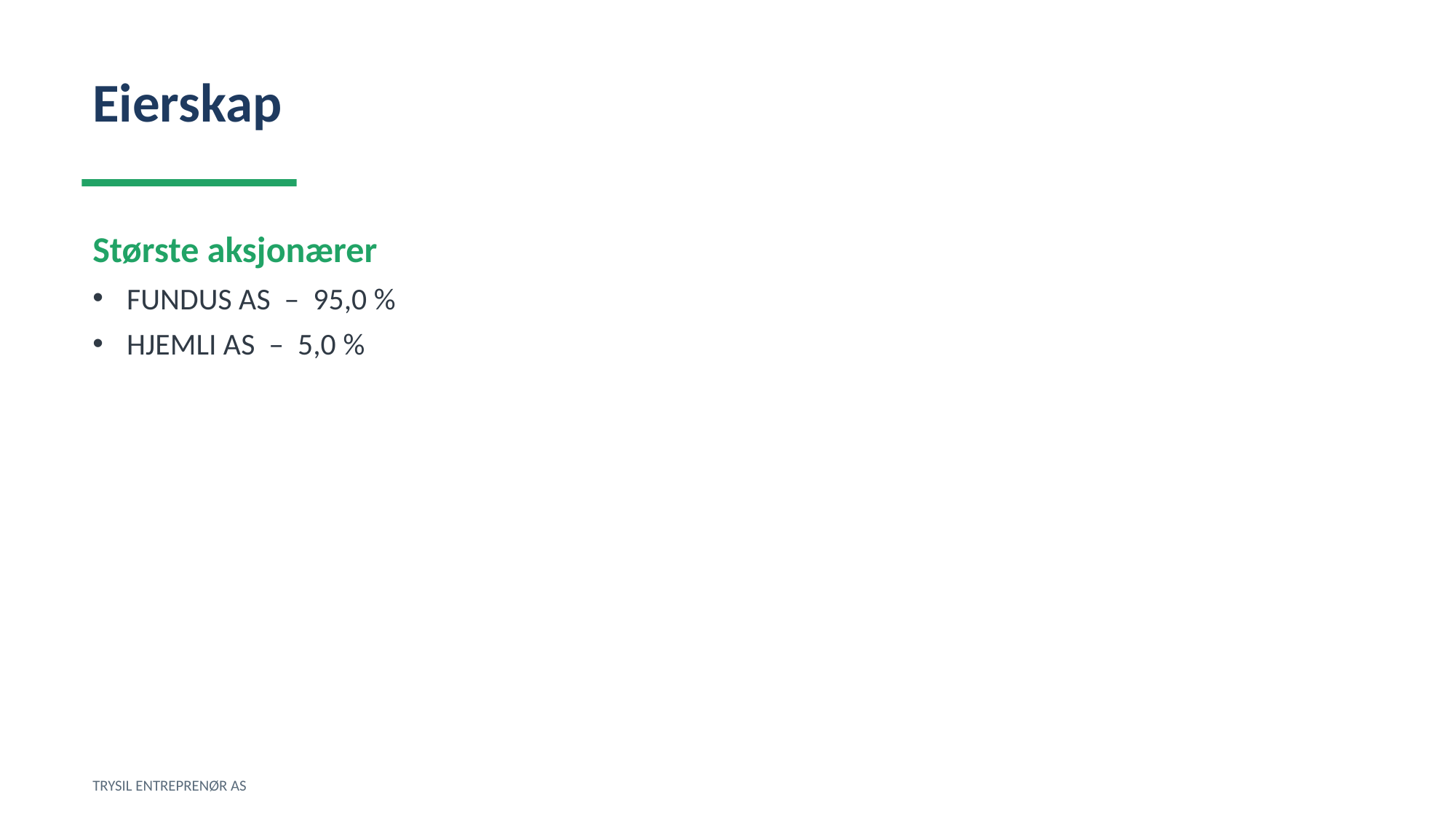

Eierskap

Største aksjonærer
FUNDUS AS  –  95,0 %
HJEMLI AS  –  5,0 %
TRYSIL ENTREPRENØR AS